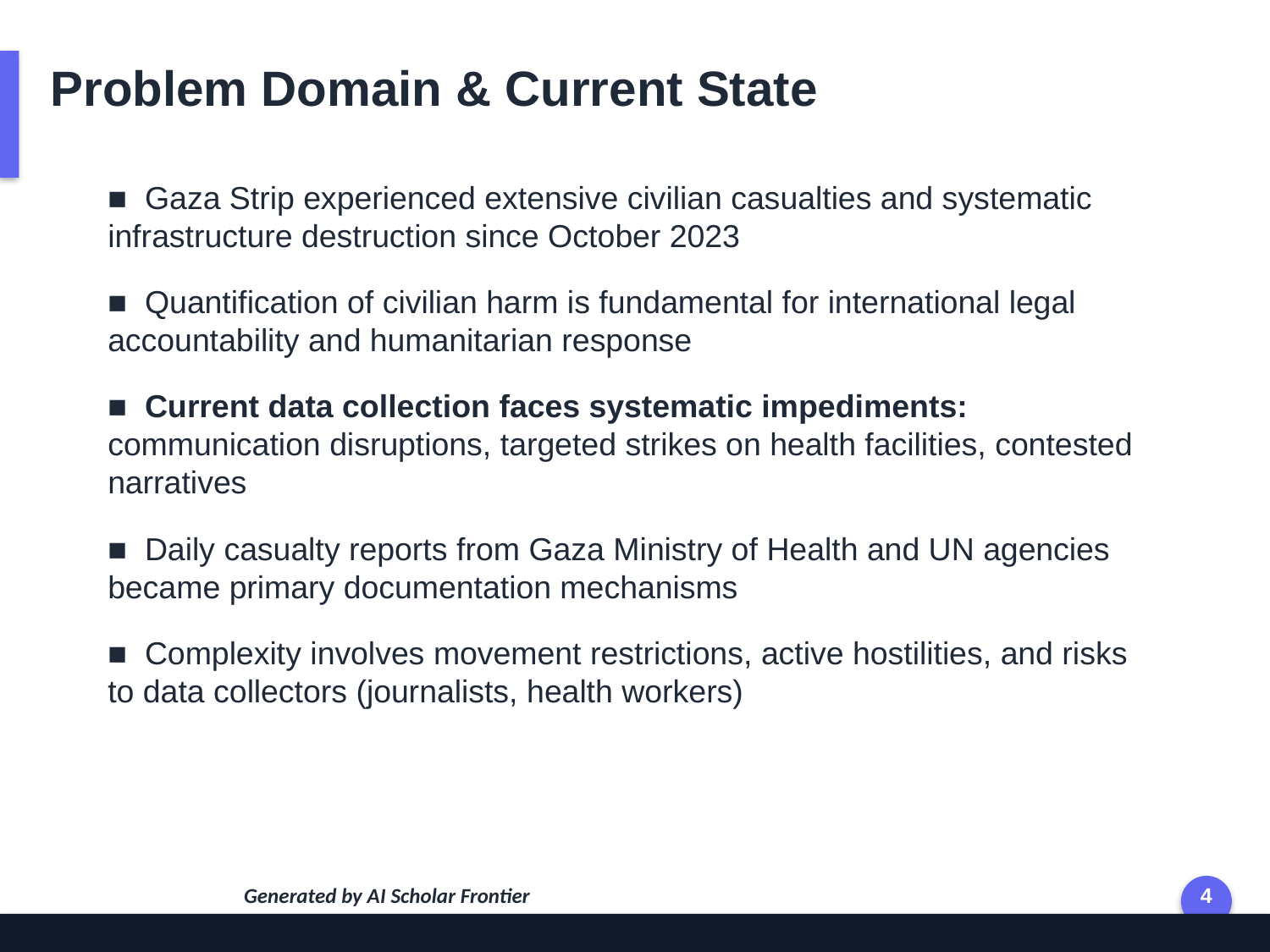

Problem Domain & Current State
■  Gaza Strip experienced extensive civilian casualties and systematic infrastructure destruction since October 2023
■  Quantification of civilian harm is fundamental for international legal accountability and humanitarian response
■  Current data collection faces systematic impediments: communication disruptions, targeted strikes on health facilities, contested narratives
■  Daily casualty reports from Gaza Ministry of Health and UN agencies became primary documentation mechanisms
■  Complexity involves movement restrictions, active hostilities, and risks to data collectors (journalists, health workers)
Generated by AI Scholar Frontier

4